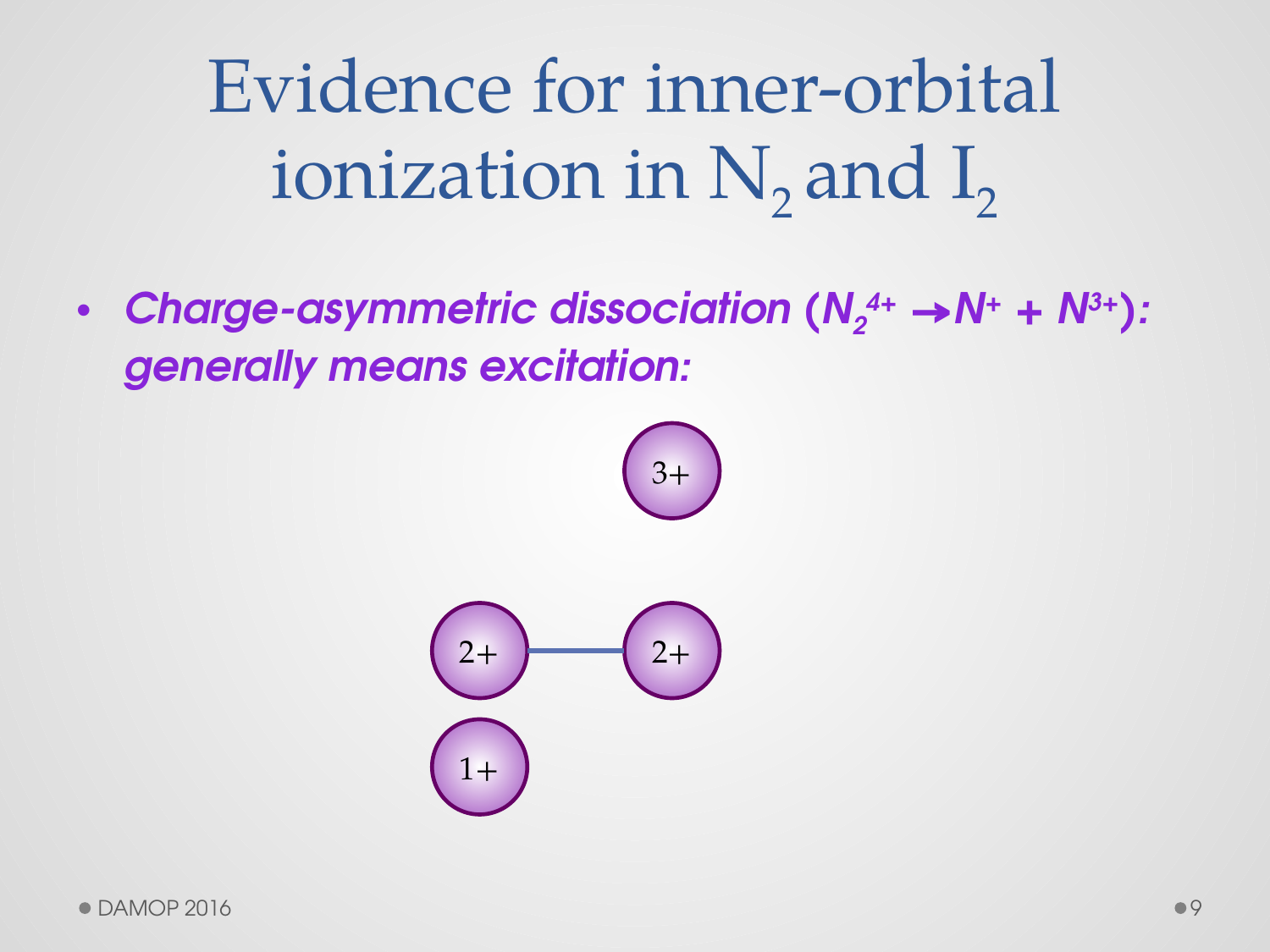

# Evidence for inner-orbital ionization in N2 and I2
Charge-asymmetric dissociation (N24+ →N+ + N3+): generally means excitation:
3+
2+
2+
1+
DAMOP 2016
9